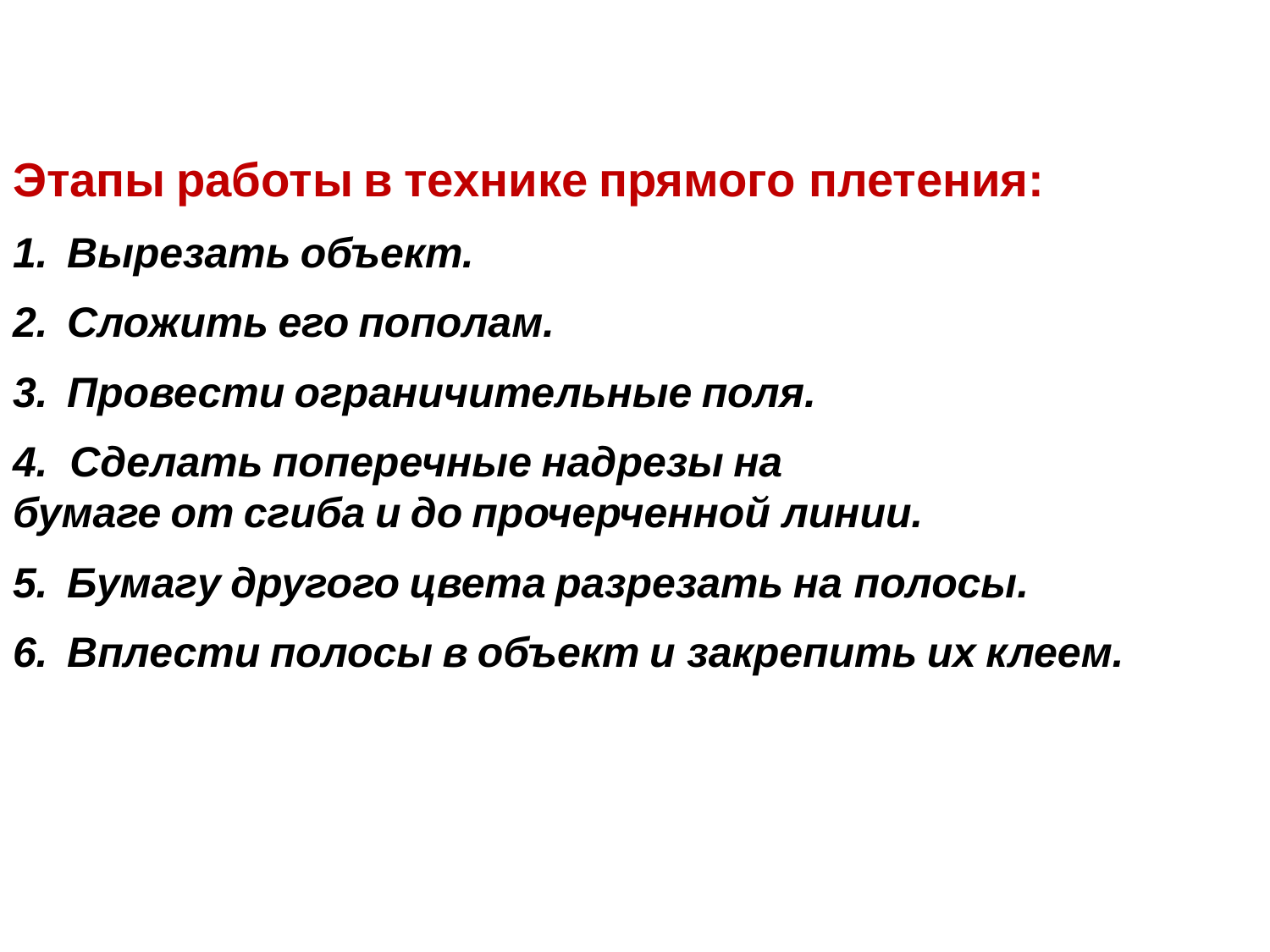

Этапы работы в технике прямого плетения:

1.  Вырезать объект.

2.  Сложить его пополам.

3.  Провести ограничительные поля.

4.   Сделать поперечные надрезы на бумаге от сгиба и до прочерченной линии.

5.  Бумагу другого цвета разрезать на полосы.

6.  Вплести полосы в объект и закрепить их клеем.